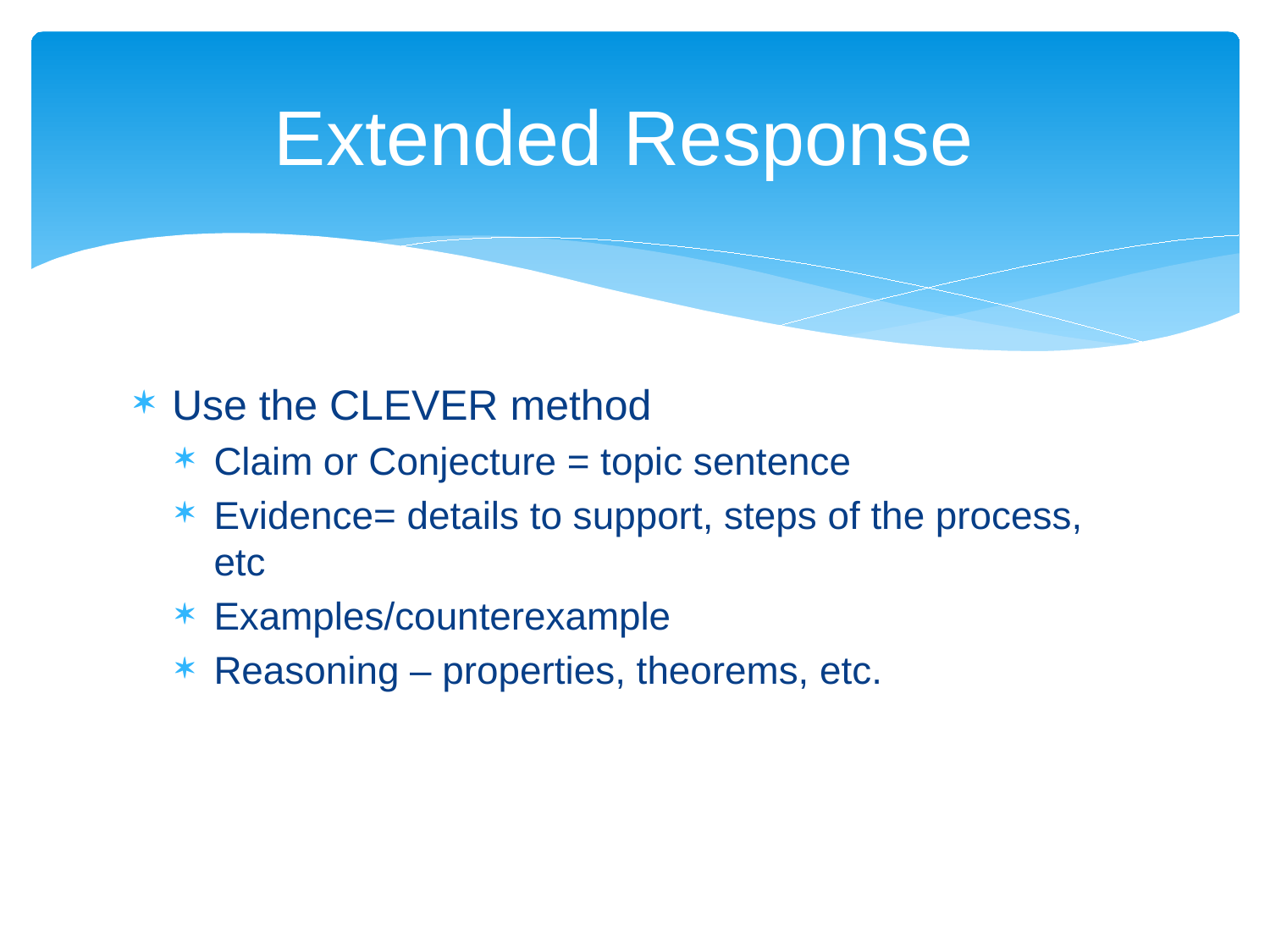

# Extended Response
Use the CLEVER method
Claim or Conjecture = topic sentence
Evidence= details to support, steps of the process, etc
Examples/counterexample
Reasoning – properties, theorems, etc.